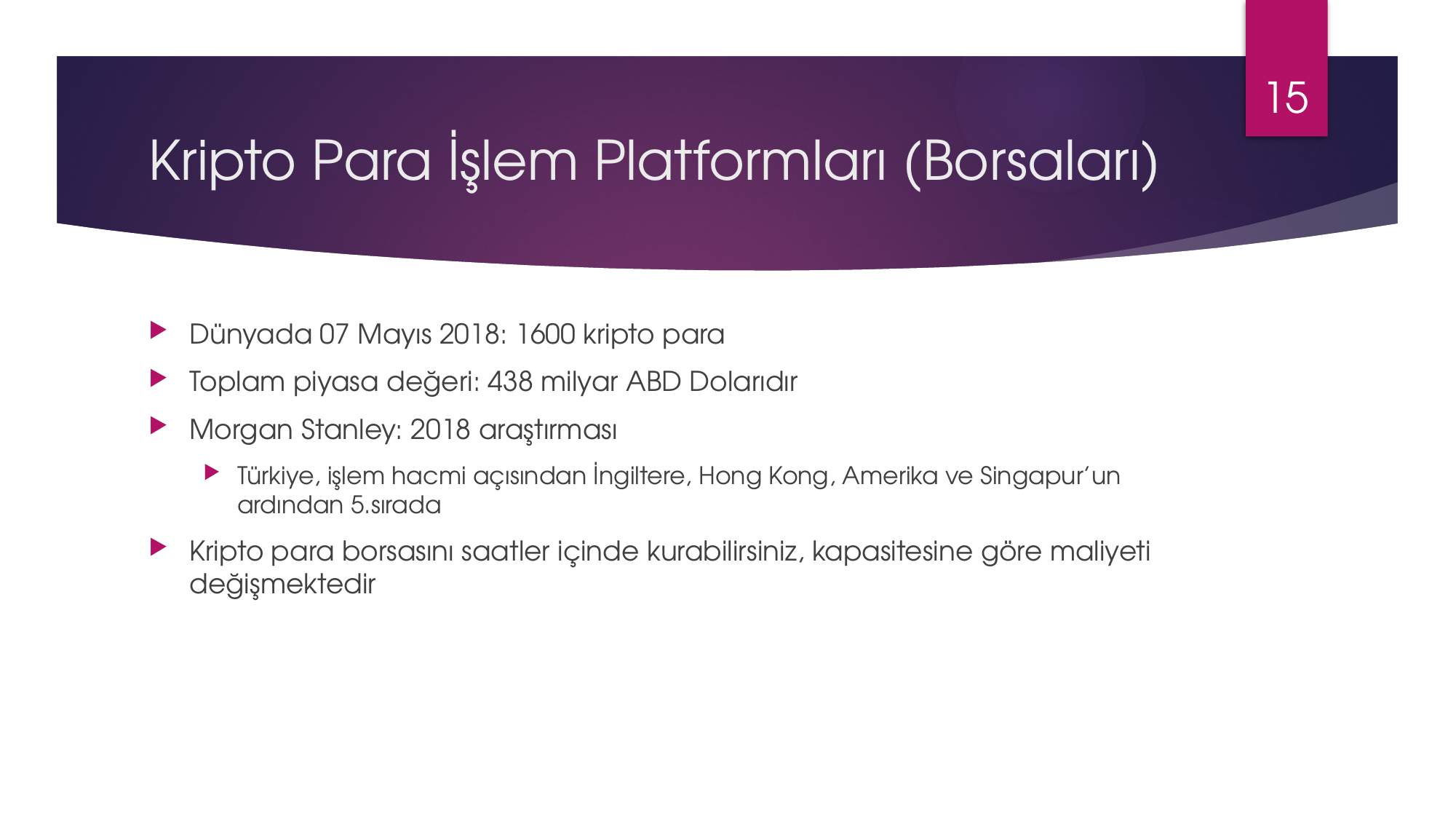

15
# Kripto Para İşlem Platformları (Borsaları)
Dünyada 07 Mayıs 2018: 1600 kripto para
Toplam piyasa değeri: 438 milyar ABD Dolarıdır
Morgan Stanley: 2018 araştırması
Türkiye, işlem hacmi açısından İngiltere, Hong Kong, Amerika ve Singapur’un ardından 5.sırada
Kripto para borsasını saatler içinde kurabilirsiniz, kapasitesine göre maliyeti değişmektedir